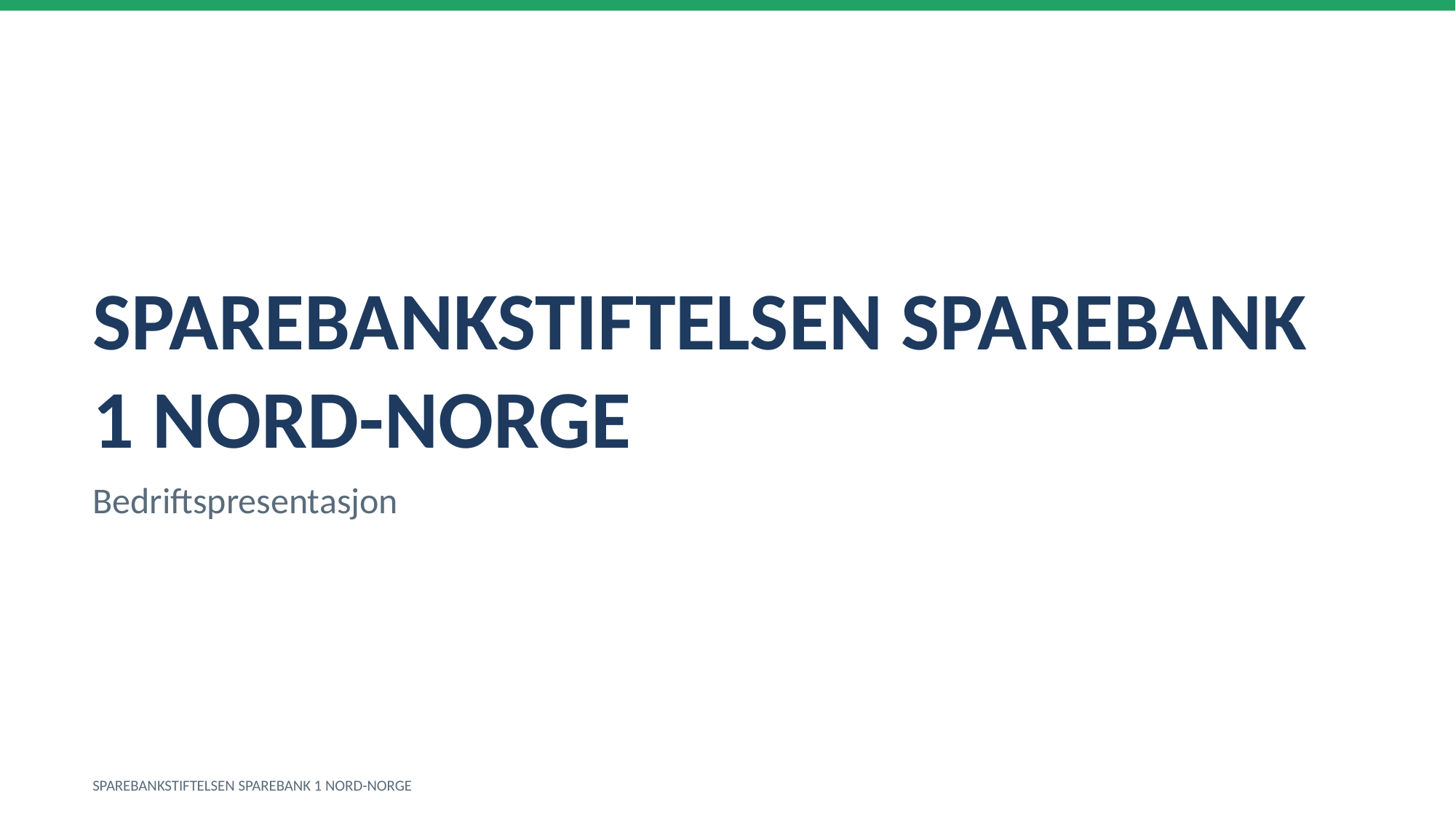

SPAREBANKSTIFTELSEN SPAREBANK 1 NORD-NORGE
Bedriftspresentasjon
SPAREBANKSTIFTELSEN SPAREBANK 1 NORD-NORGE